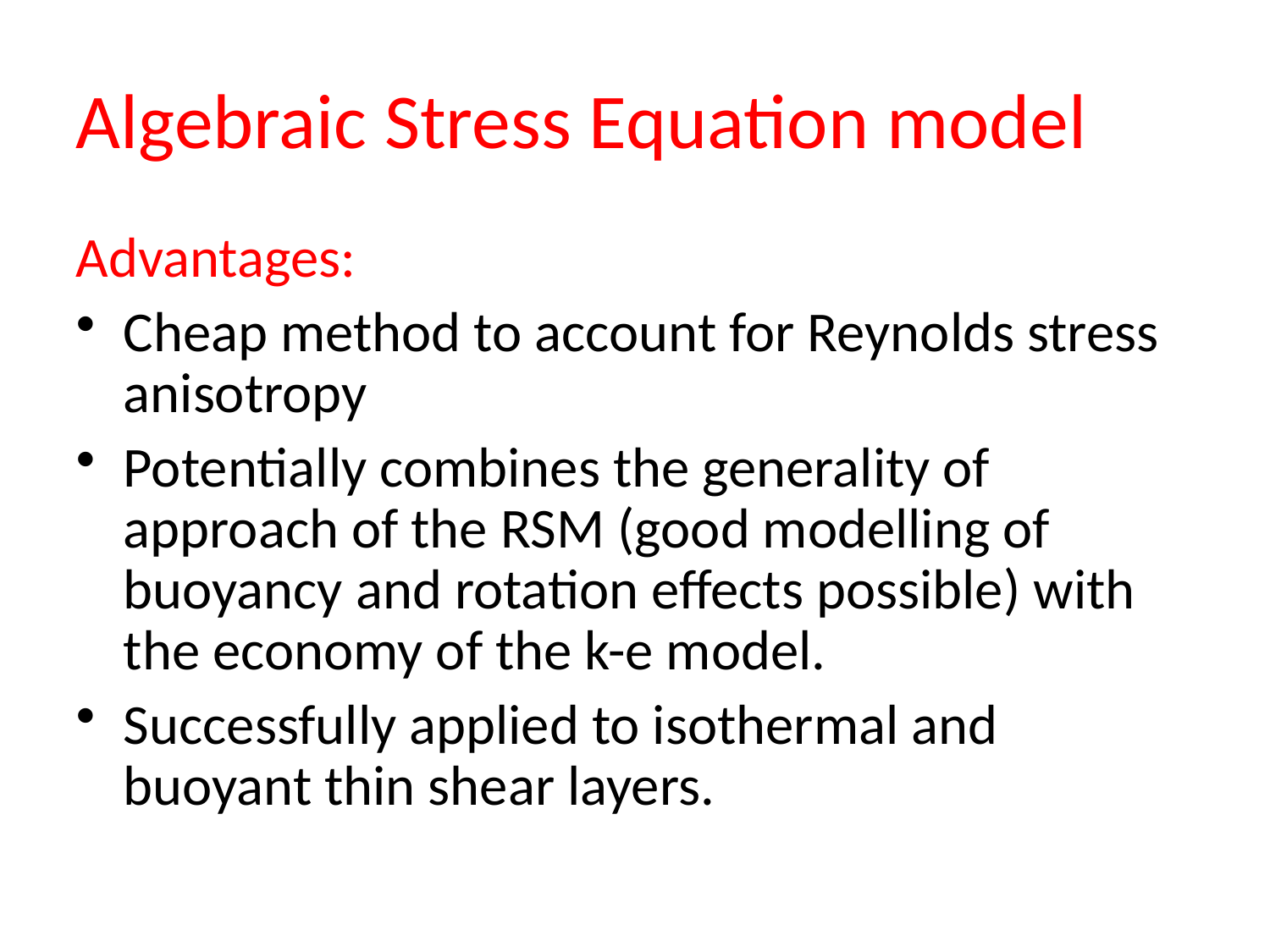

# Algebraic Stress Equation model
Advantages:
Cheap method to account for Reynolds stress anisotropy
Potentially combines the generality of approach of the RSM (good modelling of buoyancy and rotation effects possible) with the economy of the k-e model.
Successfully applied to isothermal and buoyant thin shear layers.